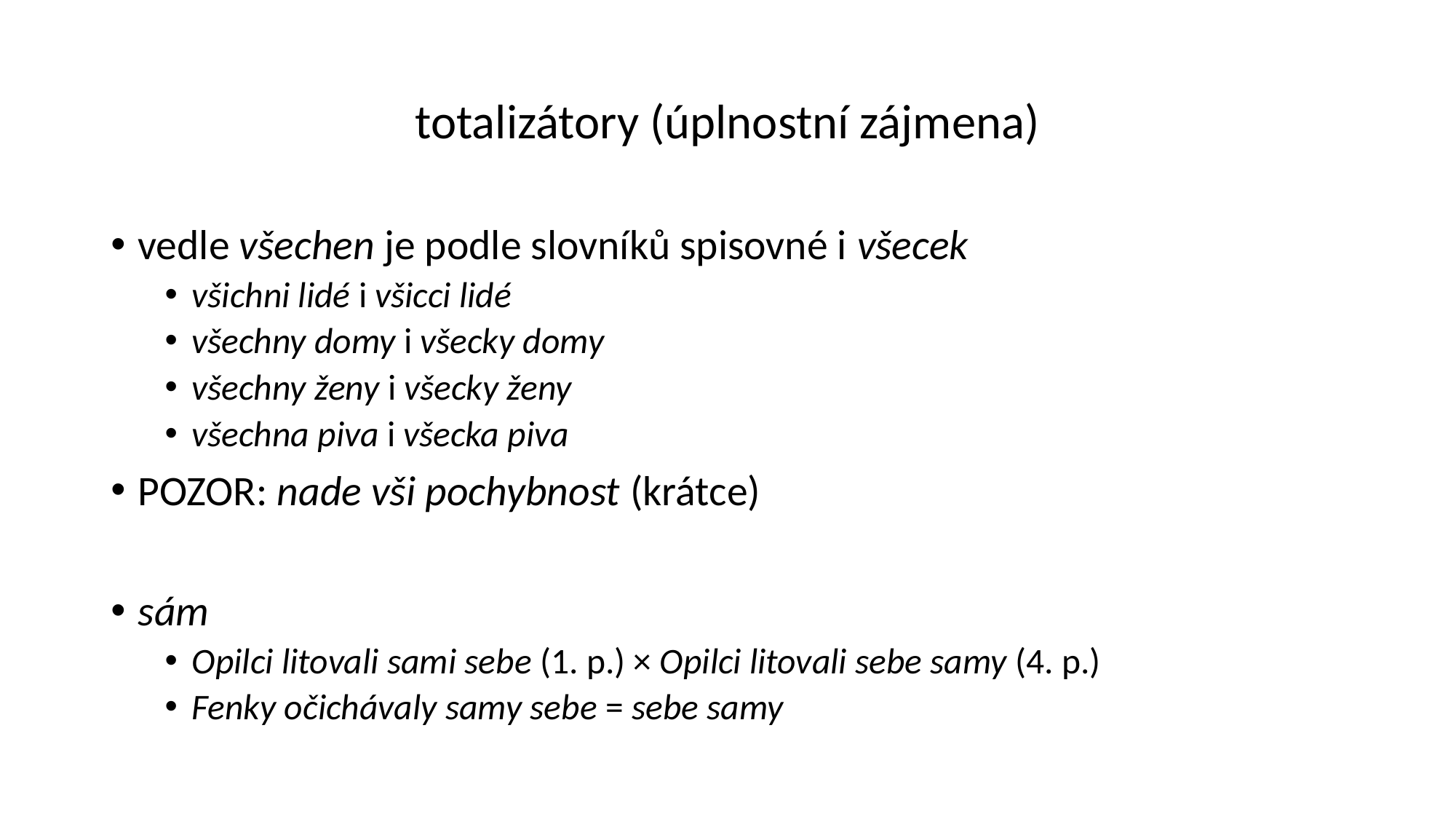

# totalizátory (úplnostní zájmena)
vedle všechen je podle slovníků spisovné i všecek
všichni lidé i všicci lidé
všechny domy i všecky domy
všechny ženy i všecky ženy
všechna piva i všecka piva
POZOR: nade vši pochybnost (krátce)

sám
Opilci litovali sami sebe (1. p.) × Opilci litovali sebe samy (4. p.)
Fenky očichávaly samy sebe = sebe samy